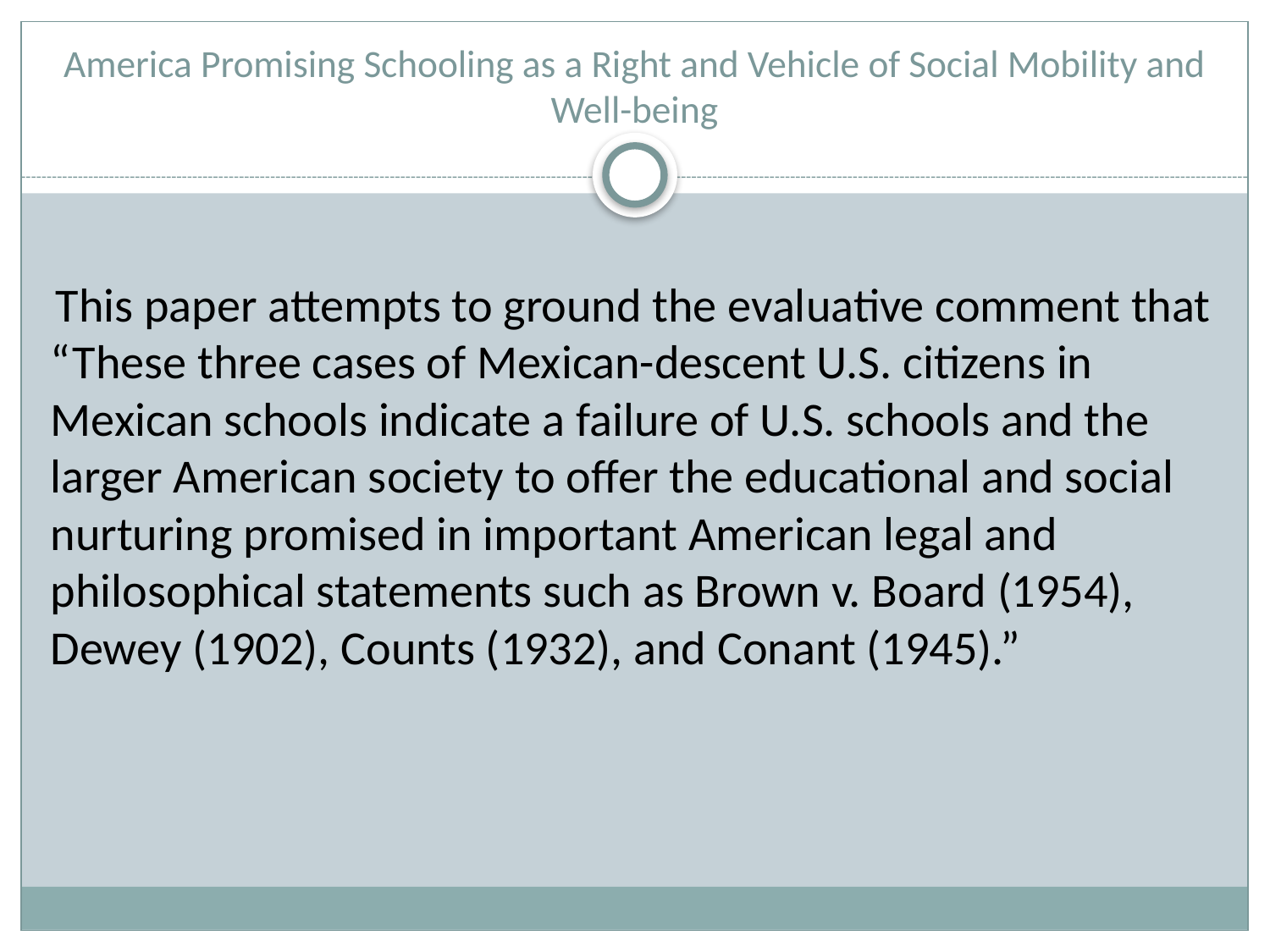

# America Promising Schooling as a Right and Vehicle of Social Mobility and Well-being
    This paper attempts to ground the evaluative comment that “These three cases of Mexican-descent U.S. citizens in Mexican schools indicate a failure of U.S. schools and the larger American society to offer the educational and social nurturing promised in important American legal and philosophical statements such as Brown v. Board (1954), Dewey (1902), Counts (1932), and Conant (1945).”